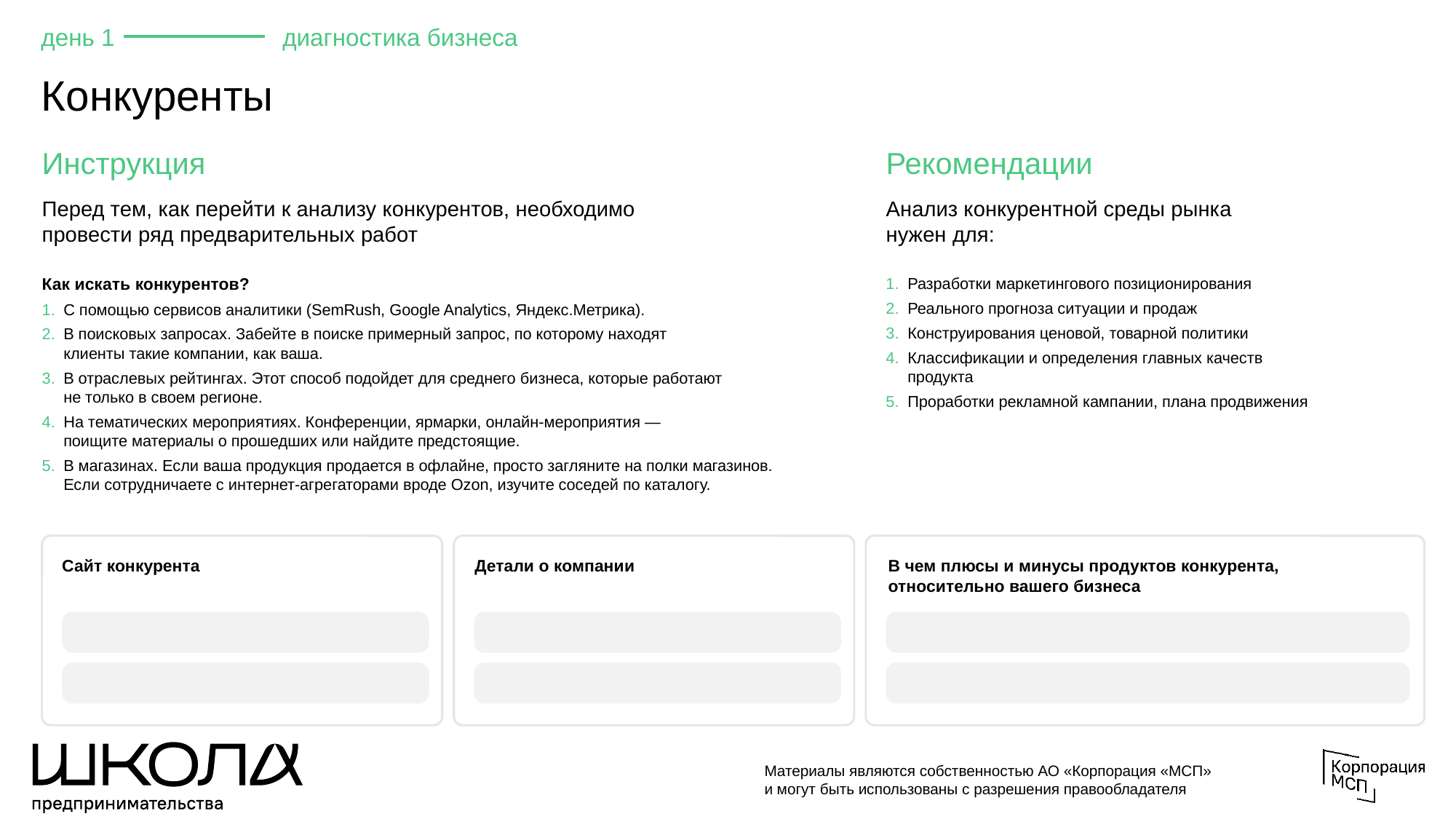

день 1                         диагностика бизнеса
# Конкуренты
Инструкция
Перед тем, как перейти к анализу конкурентов, необходимо провести ряд предварительных работ
Рекомендации
Анализ конкурентной среды рынка нужен для:
Как искать конкурентов?
С помощью сервисов аналитики (SemRush, Google Analytics, Яндекс.Метрика).
В поисковых запросах. Забейте в поиске примерный запрос, по которому находят
клиенты такие компании, как ваша.
В отраслевых рейтингах. Этот способ подойдет для среднего бизнеса, которые работают
не только в своем регионе.
На тематических мероприятиях. Конференции, ярмарки, онлайн-мероприятия —
поищите материалы о прошедших или найдите предстоящие.
В магазинах. Если ваша продукция продается в офлайне, просто загляните на полки магазинов. Если сотрудничаете с интернет-агрегаторами вроде Ozon, изучите соседей по каталогу.
Разработки маркетингового позиционирования
Реального прогноза ситуации и продаж
Конструирования ценовой, товарной политики
Классификации и определения главных качеств продукта
Проработки рекламной кампании, плана продвижения

Сайт конкурента
Детали о компании
В чем плюсы и минусы продуктов конкурента, относительно вашего бизнеса